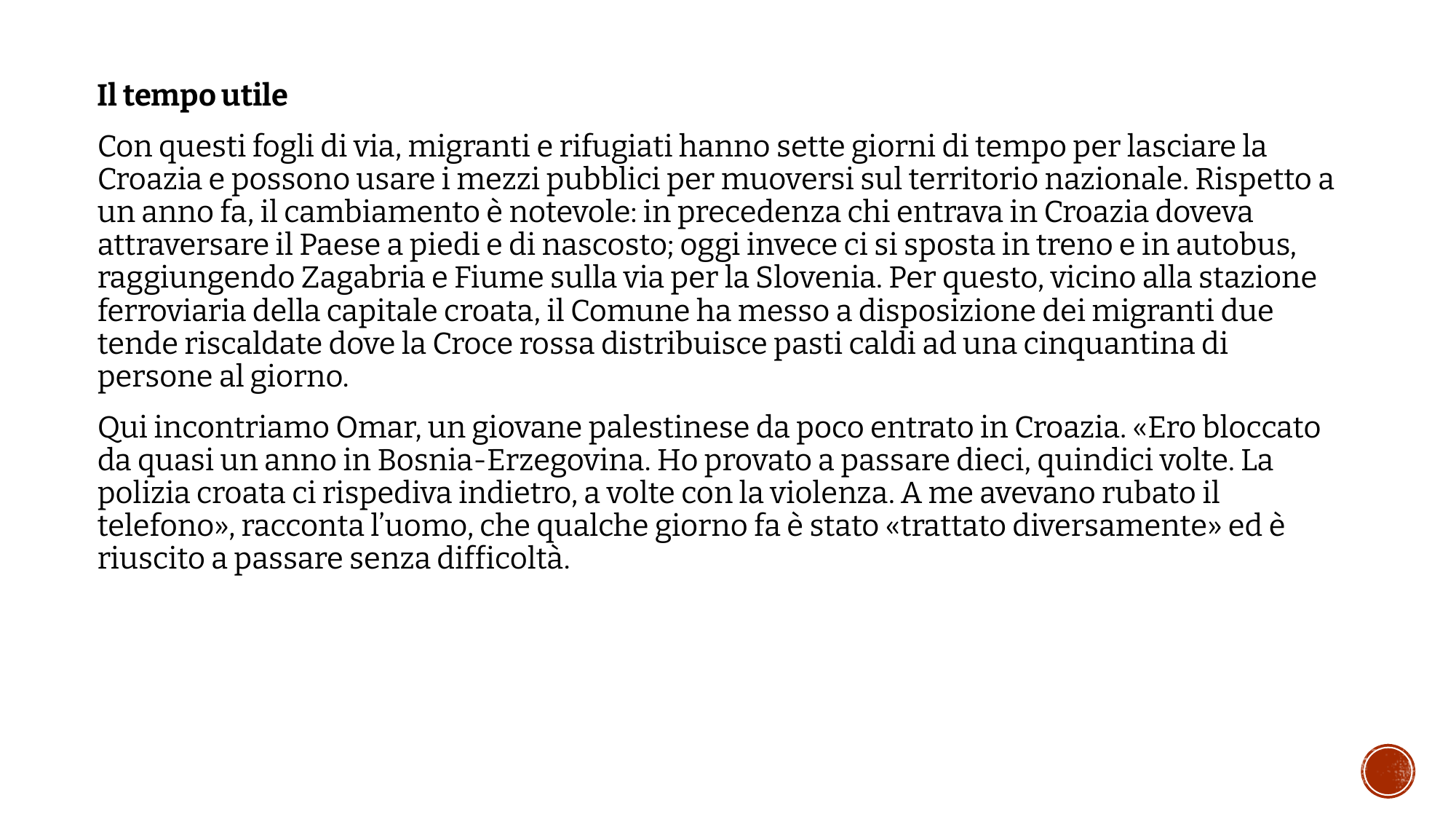

Il tempo utile
Con questi fogli di via, migranti e rifugiati hanno sette giorni di tempo per lasciare la Croazia e possono usare i mezzi pubblici per muoversi sul territorio nazionale. Rispetto a un anno fa, il cambiamento è notevole: in precedenza chi entrava in Croazia doveva attraversare il Paese a piedi e di nascosto; oggi invece ci si sposta in treno e in autobus, raggiungendo Zagabria e Fiume sulla via per la Slovenia. Per questo, vicino alla stazione ferroviaria della capitale croata, il Comune ha messo a disposizione dei migranti due tende riscaldate dove la Croce rossa distribuisce pasti caldi ad una cinquantina di persone al giorno.
Qui incontriamo Omar, un giovane palestinese da poco entrato in Croazia. «Ero bloccato da quasi un anno in Bosnia-Erzegovina. Ho provato a passare dieci, quindici volte. La polizia croata ci rispediva indietro, a volte con la violenza. A me avevano rubato il telefono», racconta l’uomo, che qualche giorno fa è stato «trattato diversamente» ed è riuscito a passare senza difficoltà.